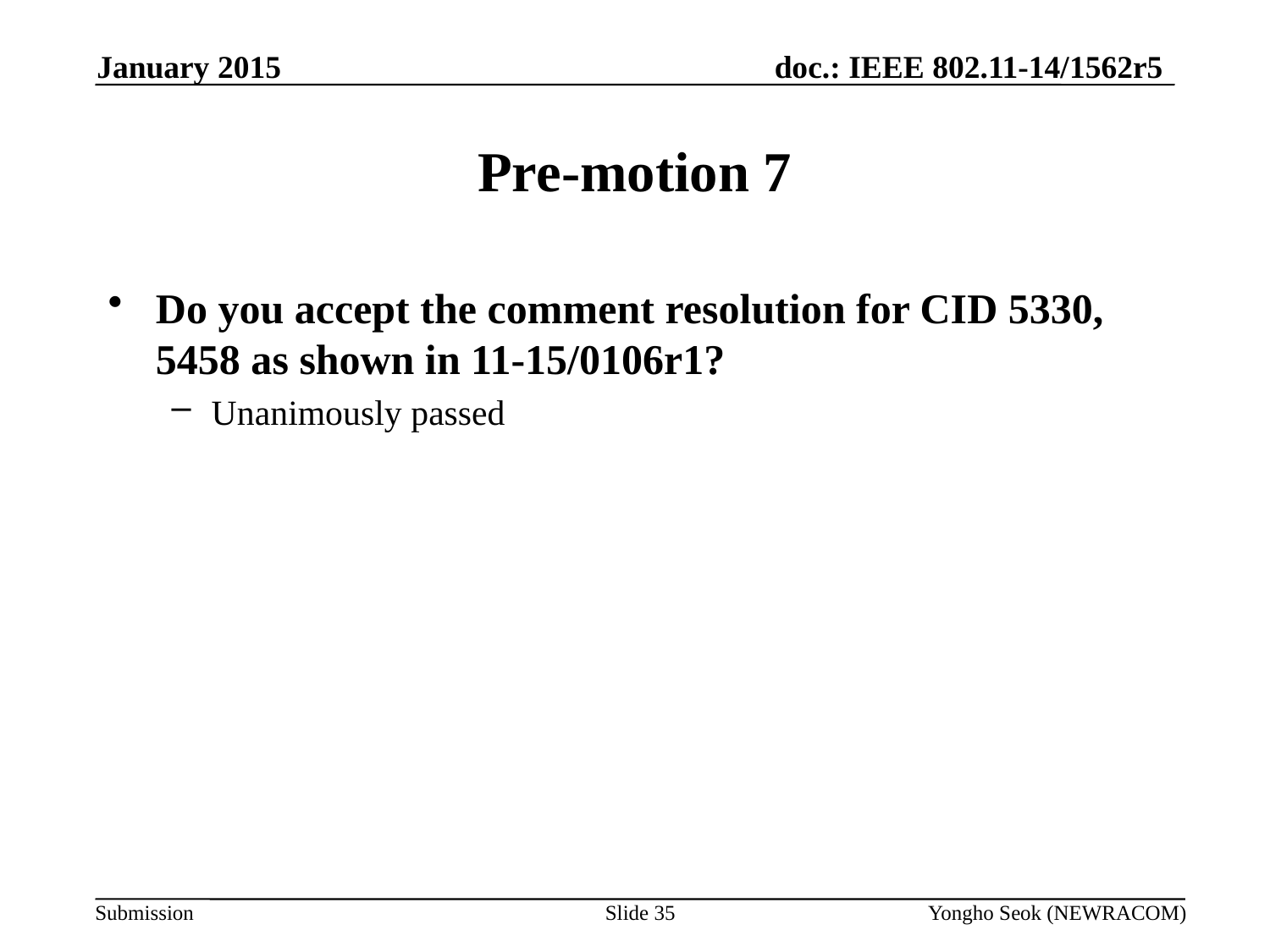

January 2015
# Pre-motion 7
Do you accept the comment resolution for CID 5330, 5458 as shown in 11-15/0106r1?
Unanimously passed

Slide 35
Yongho Seok (NEWRACOM)